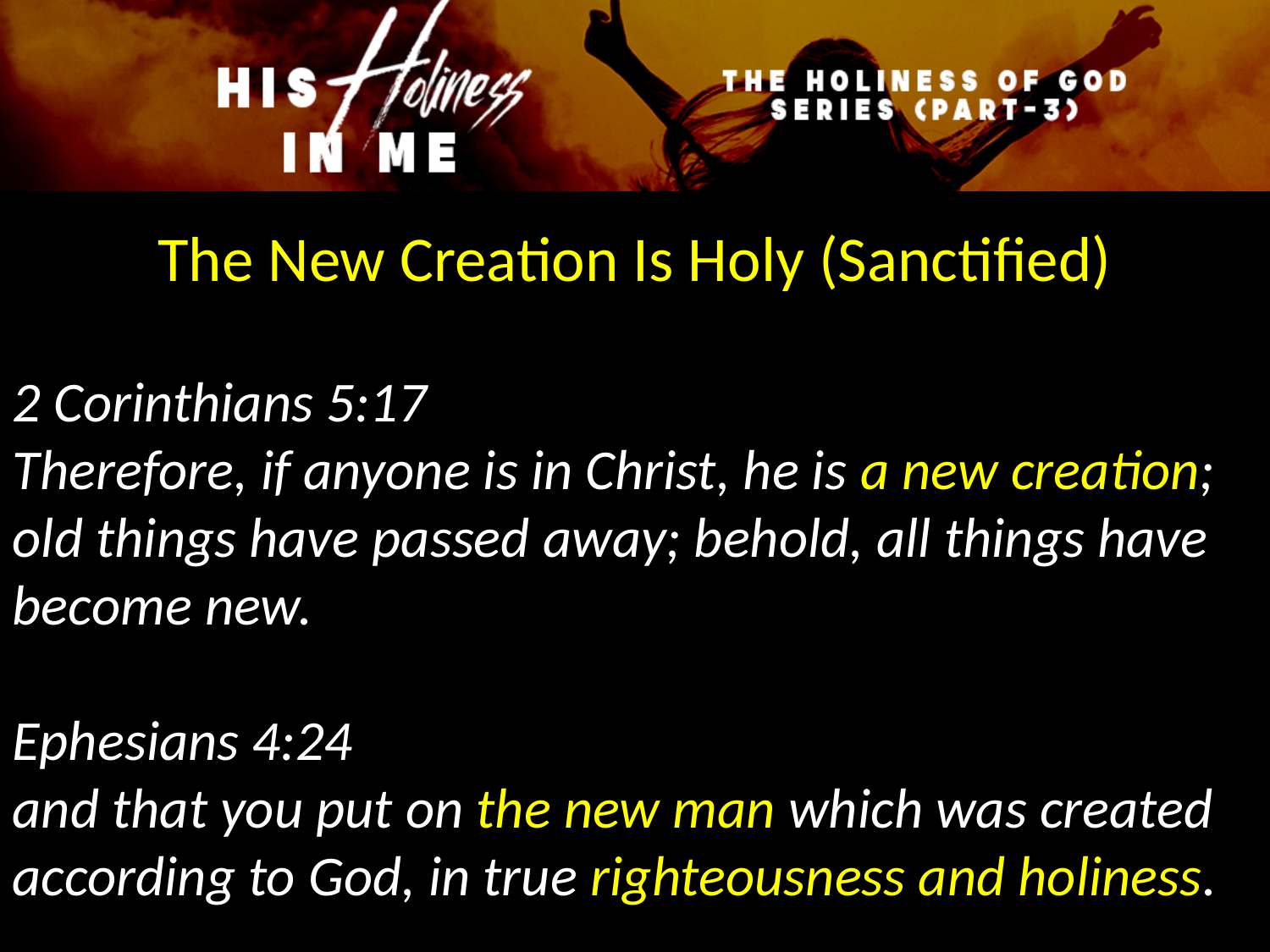

The New Creation Is Holy (Sanctified)
2 Corinthians 5:17
Therefore, if anyone is in Christ, he is a new creation; old things have passed away; behold, all things have become new.

Ephesians 4:24
and that you put on the new man which was created according to God, in true righteousness and holiness.